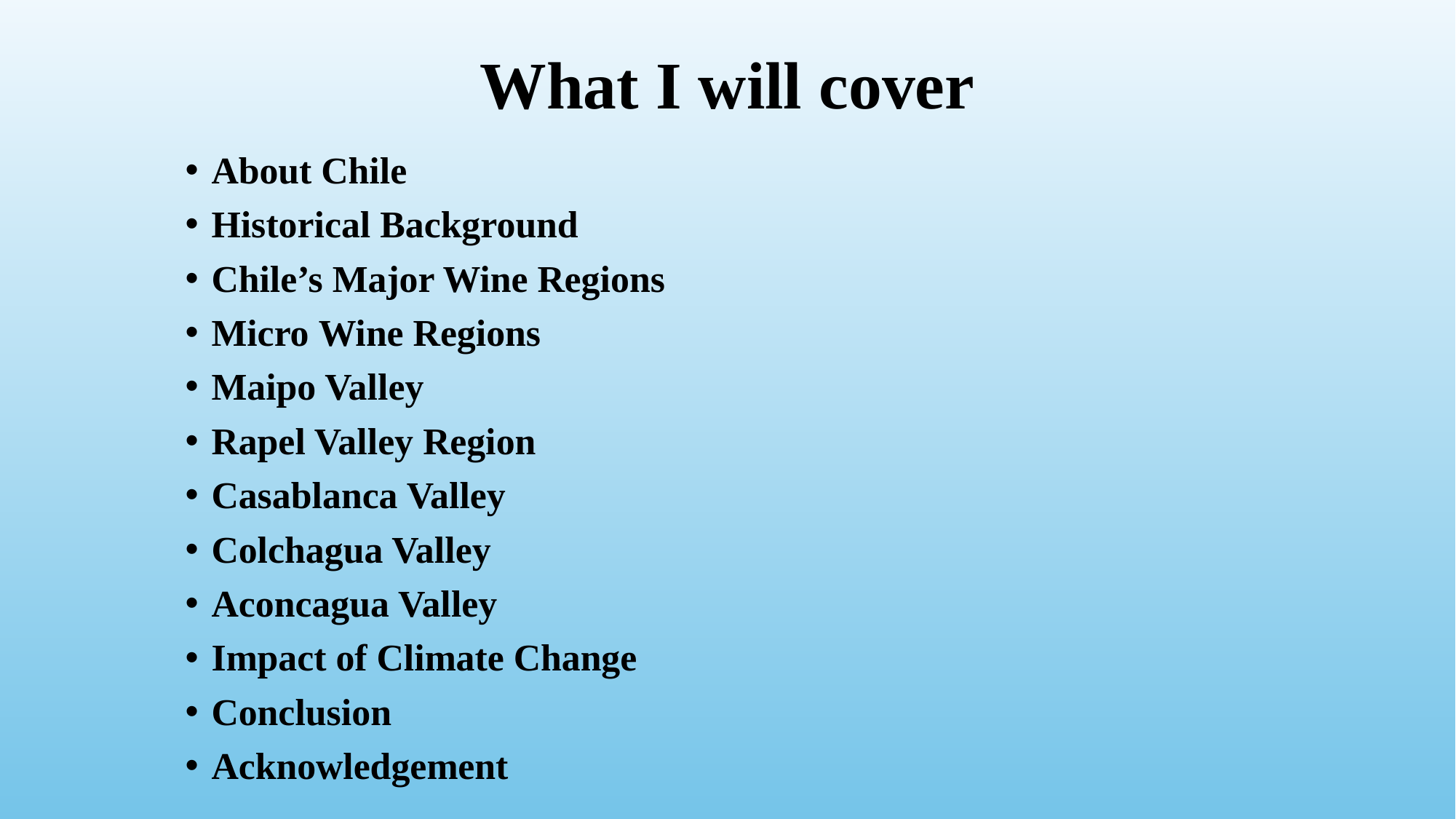

# What I will cover
About Chile
Historical Background
Chile’s Major Wine Regions
Micro Wine Regions
Maipo Valley
Rapel Valley Region
Casablanca Valley
Colchagua Valley
Aconcagua Valley
Impact of Climate Change
Conclusion
Acknowledgement